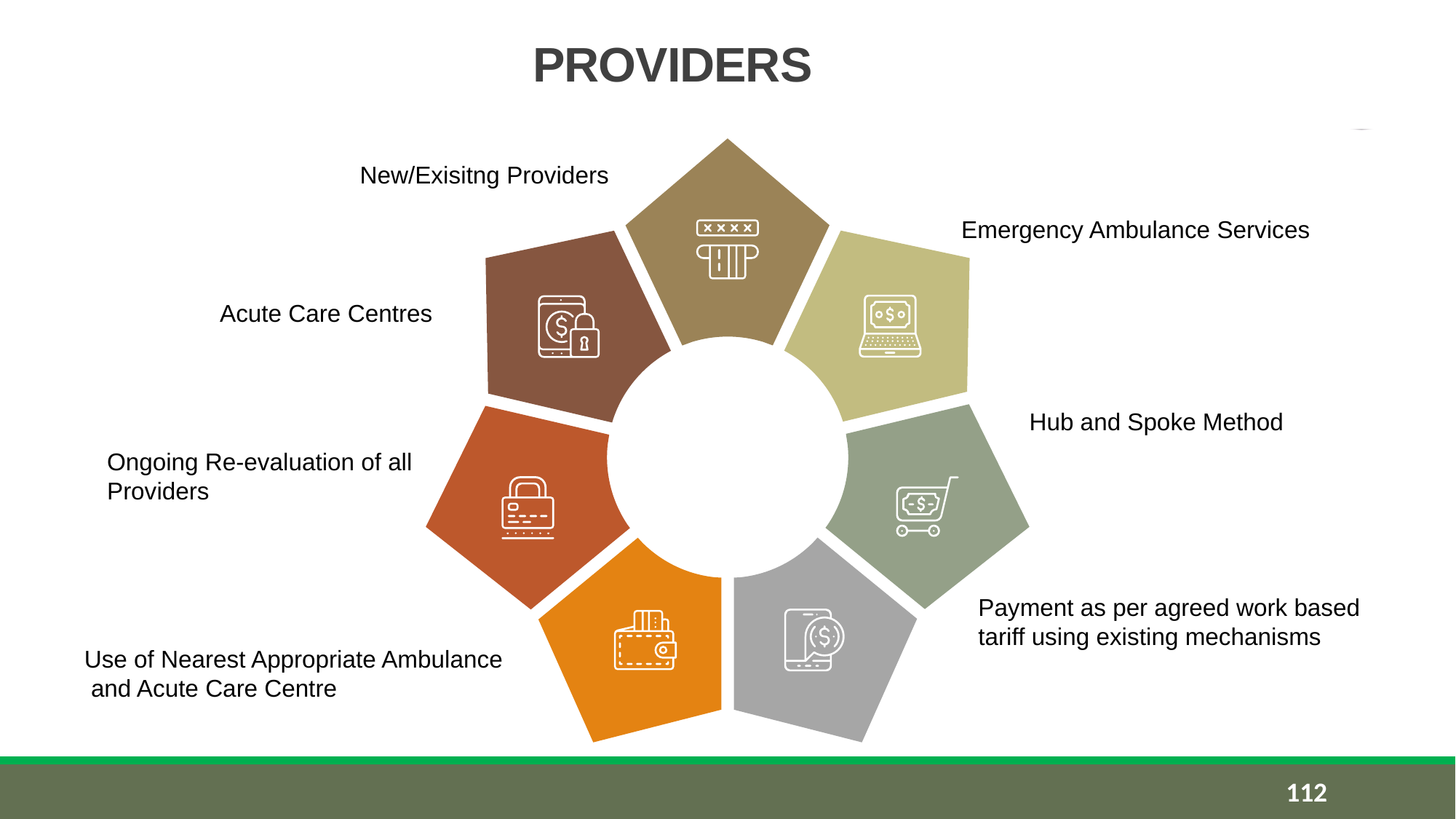

PROVIDERS

New/Exisitng Providers
Emergency Ambulance Services

Acute Care Centres

Hub and Spoke Method

Ongoing Re-evaluation of all
Providers

Payment as per agreed work based tariff using existing mechanisms

Use of Nearest Appropriate Ambulance
 and Acute Care Centre
112